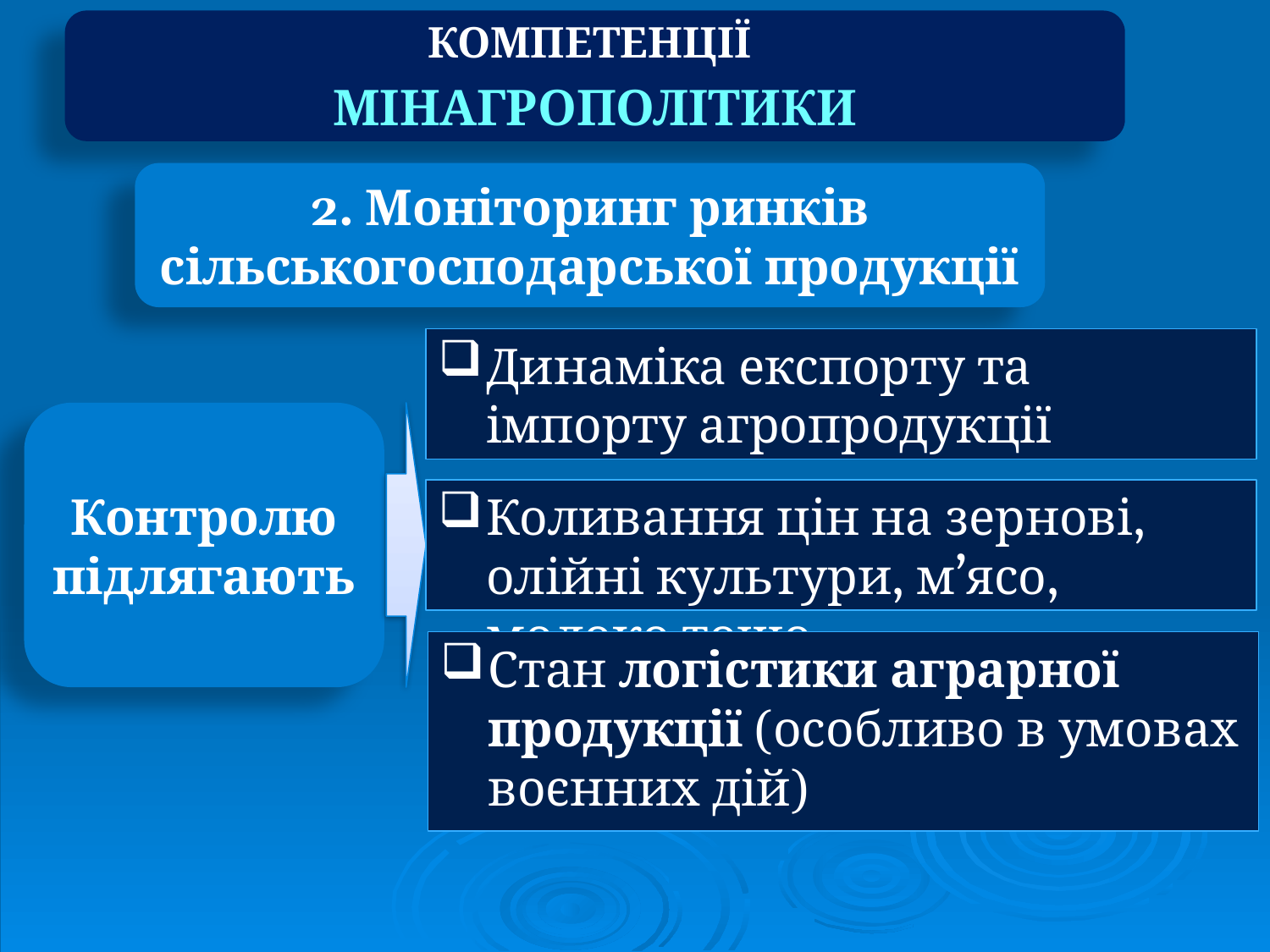

КОМПЕТЕНЦІЇ
МІНАГРОПОЛІТИКИ
2. Моніторинг ринків сільськогосподарської продукції
Динаміка експорту та імпорту агропродукції
Контролю підлягають

Коливання цін на зернові, олійні культури, м’ясо, молоко тощо
Стан логістики аграрної продукції (особливо в умовах воєнних дій)